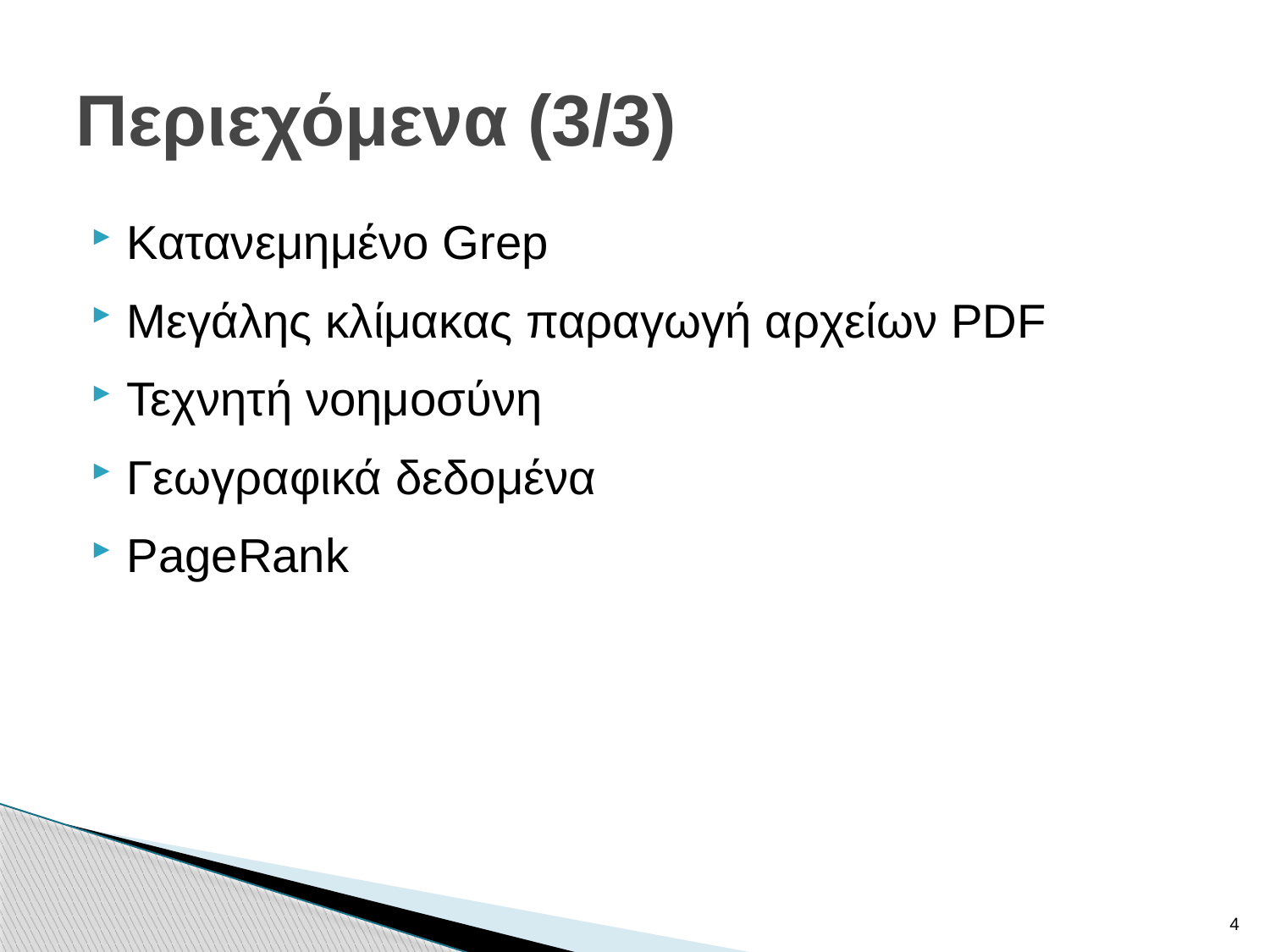

# Περιεχόμενα (3/3)
Κατανεμημένο Grep
Μεγάλης κλίμακας παραγωγή αρχείων PDF
Τεχνητή νοημοσύνη
Γεωγραφικά δεδομένα
PageRank

4